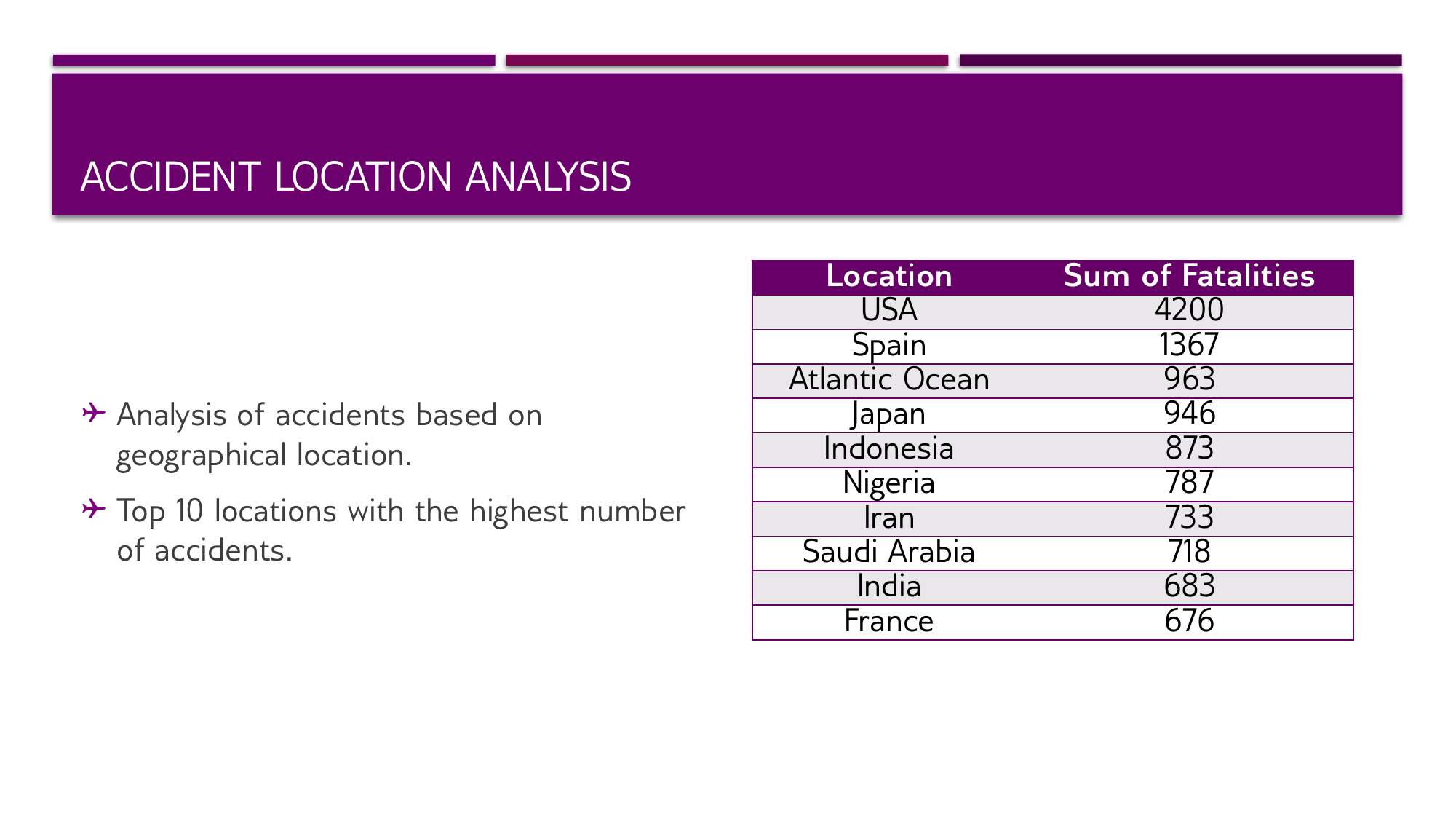

# Accident location analysis
Analysis of accidents based on geographical location.
Top 10 locations with the highest number of accidents.
| Location | Sum of Fatalities |
| --- | --- |
| USA | 4200 |
| Spain | 1367 |
| Atlantic Ocean | 963 |
| Japan | 946 |
| Indonesia | 873 |
| Nigeria | 787 |
| Iran | 733 |
| Saudi Arabia | 718 |
| India | 683 |
| France | 676 |